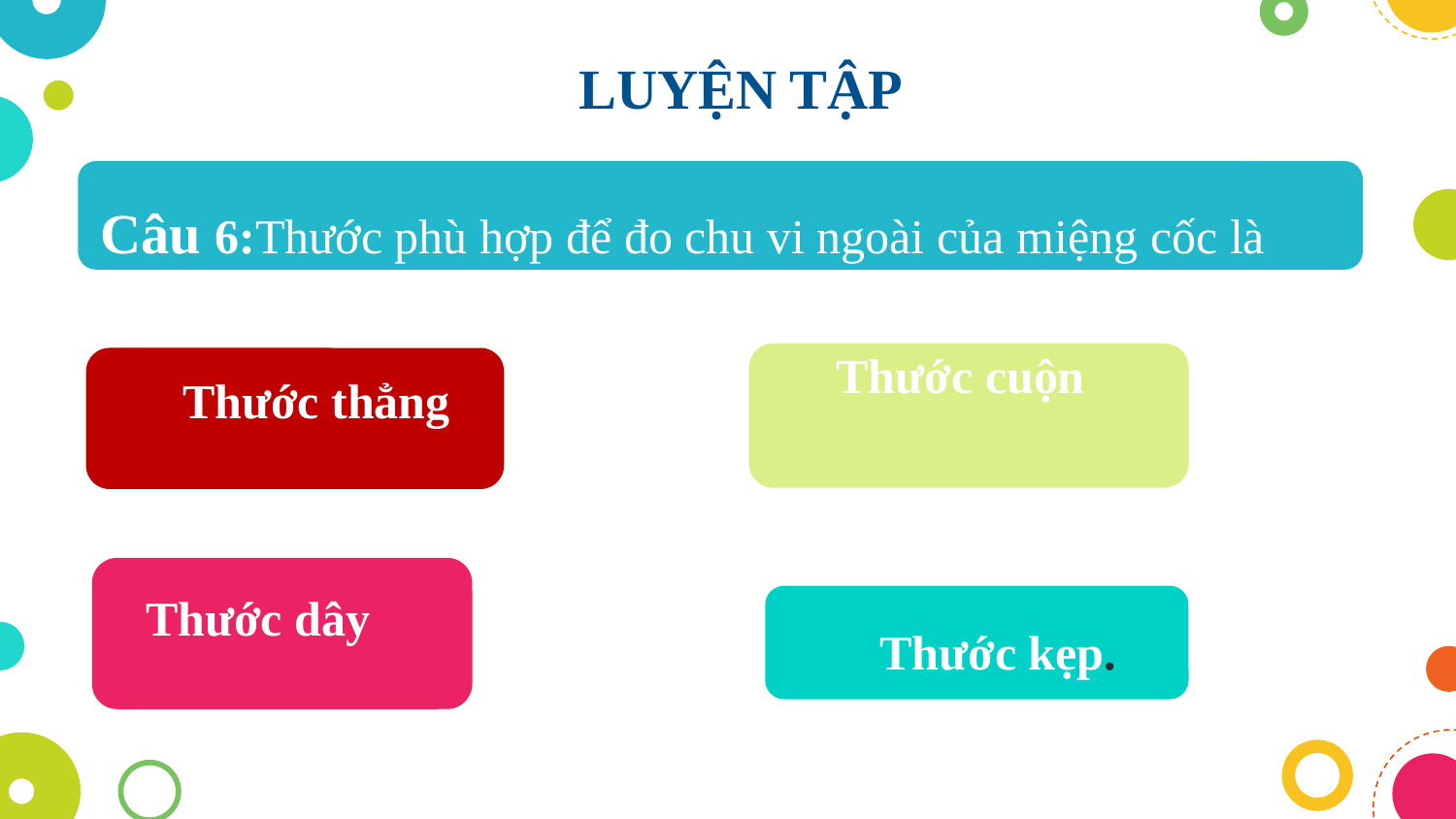

LUYỆN TẬP
Câu 6:Thước phù hợp để đo chu vi ngoài của miệng cốc là
. :

Thước cuộn

Thước thẳng

Thước dây

Thước kẹp.